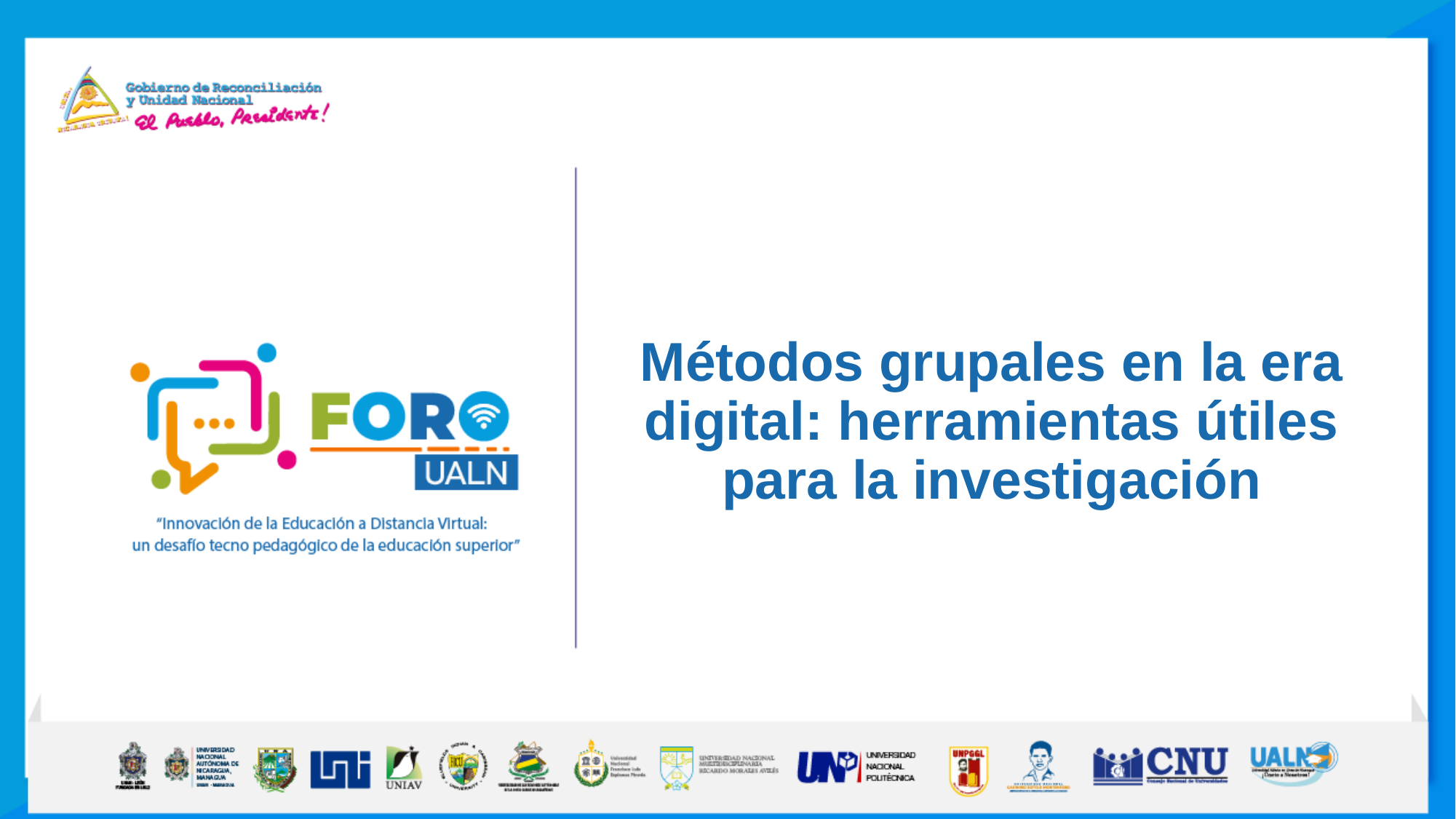

Métodos grupales en la era digital: herramientas útiles para la investigación